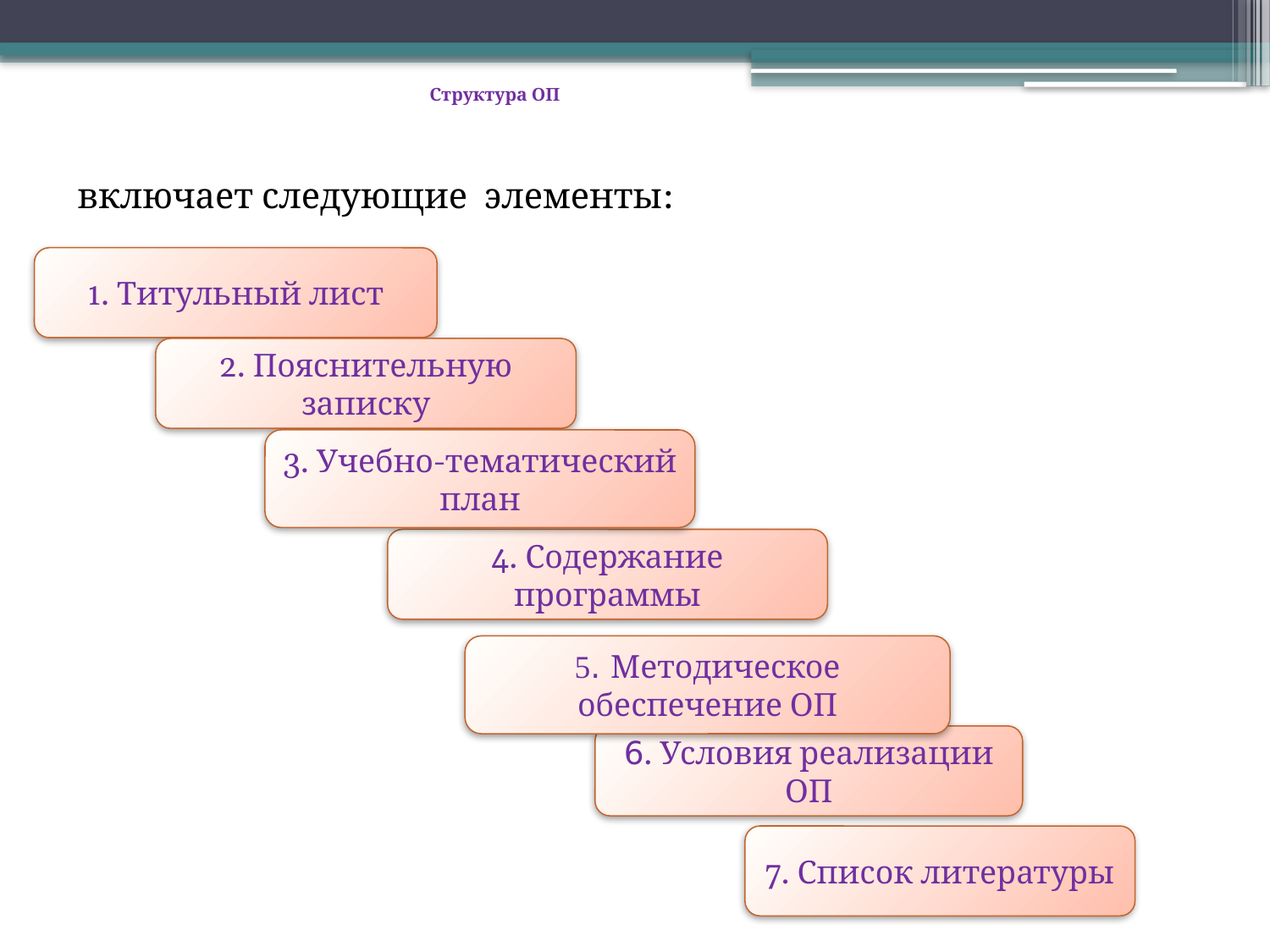

Структура ОП
включает следующие  элементы:
1. Титульный лист
2. Пояснительную записку
3. Учебно-тематический план
4. Содержание программы
5. Методическое обеспечение ОП
6. Условия реализации ОП
7. Список литературы